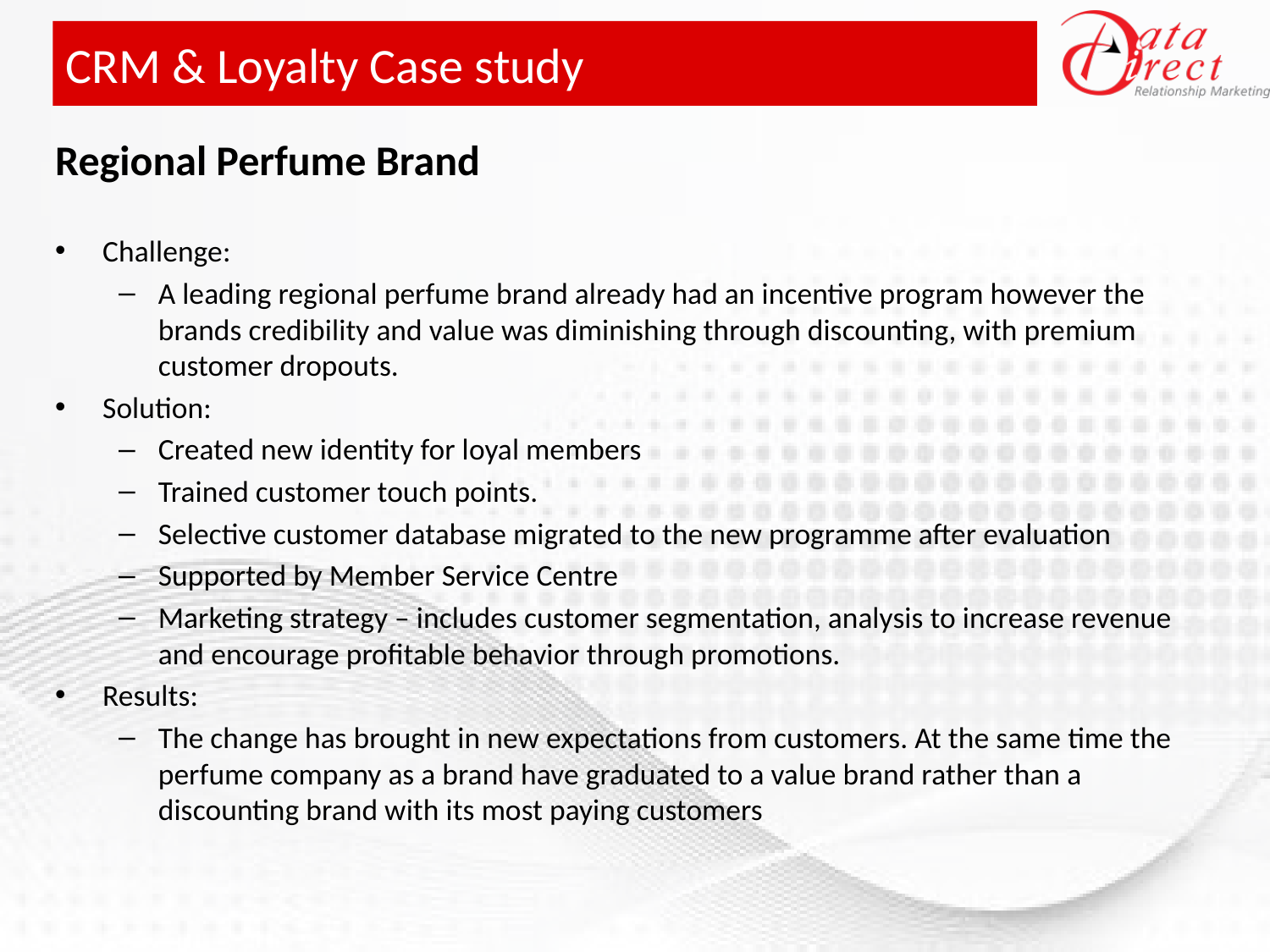

# CRM & Loyalty Case study
Regional Perfume Brand

Challenge:
A leading regional perfume brand already had an incentive program however the brands credibility and value was diminishing through discounting, with premium customer dropouts.
Solution:
Created new identity for loyal members
Trained customer touch points.
Selective customer database migrated to the new programme after evaluation
Supported by Member Service Centre
Marketing strategy – includes customer segmentation, analysis to increase revenue and encourage profitable behavior through promotions.
Results:
The change has brought in new expectations from customers. At the same time the perfume company as a brand have graduated to a value brand rather than a discounting brand with its most paying customers